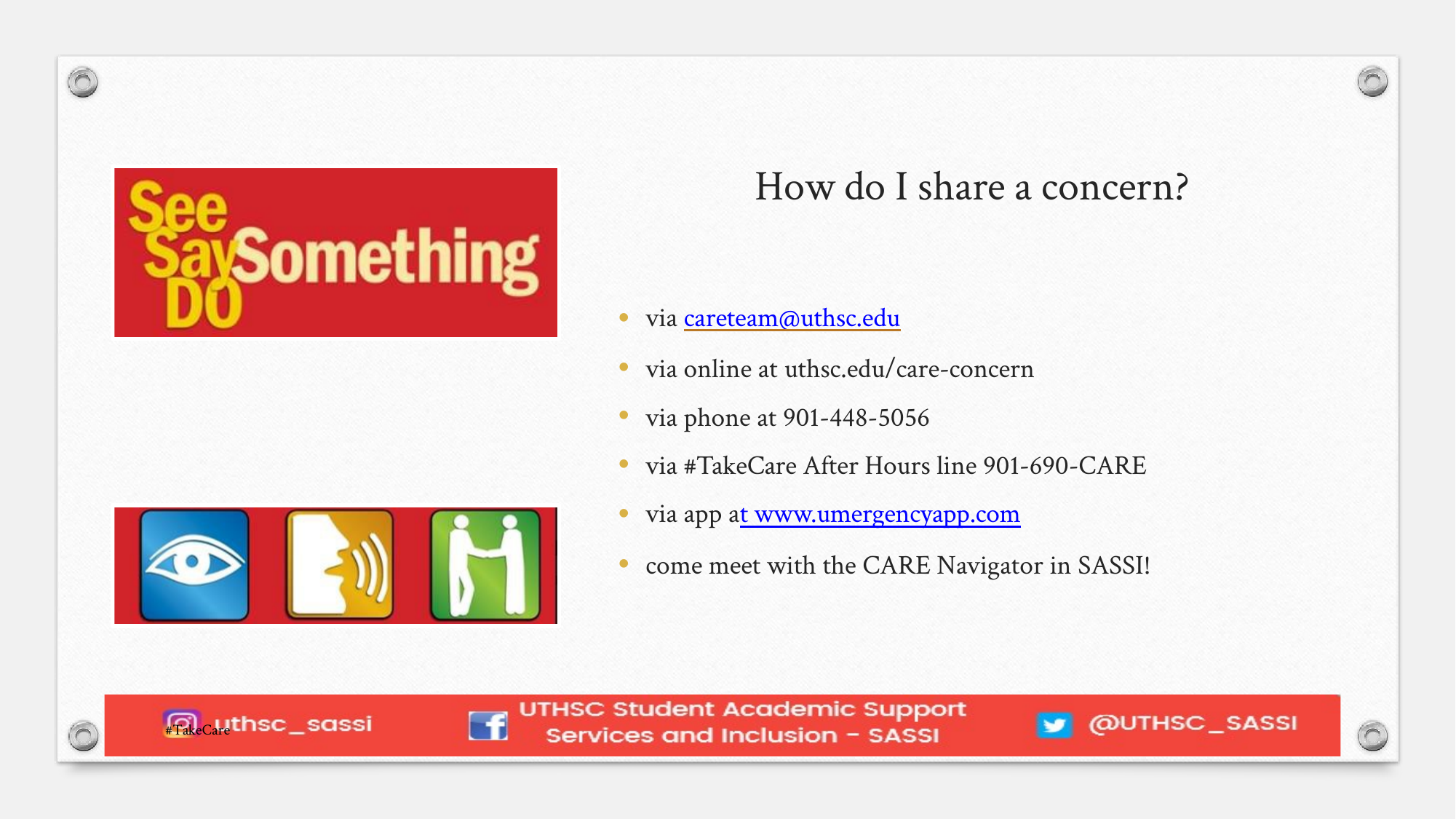

# How do I share a concern?
via careteam@uthsc.edu
via online at uthsc.edu/care-concern
via phone at 901-448-5056
via #TakeCare After Hours line 901-690-CARE
via app at www.umergencyapp.com
come meet with the CARE Navigator in SASSI!

#TakeCare